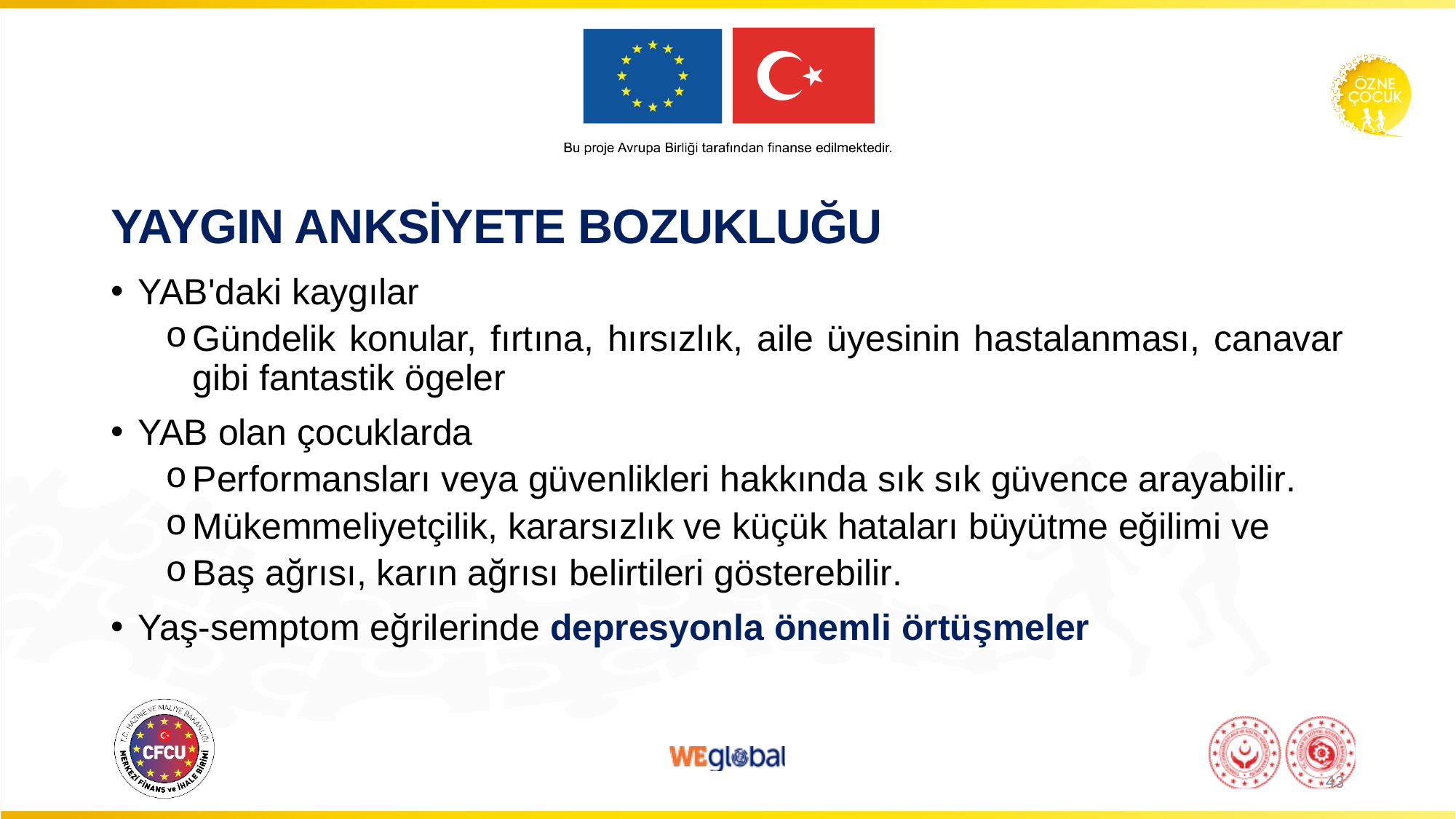

# YAYGIN ANKSİYETE BOZUKLUĞU
YAB'daki kaygılar
Gündelik konular, fırtına, hırsızlık, aile üyesinin hastalanması, canavar gibi fantastik ögeler
YAB olan çocuklarda
Performansları veya güvenlikleri hakkında sık sık güvence arayabilir.
Mükemmeliyetçilik, kararsızlık ve küçük hataları büyütme eğilimi ve
Baş ağrısı, karın ağrısı belirtileri gösterebilir.
Yaş-semptom eğrilerinde depresyonla önemli örtüşmeler

43